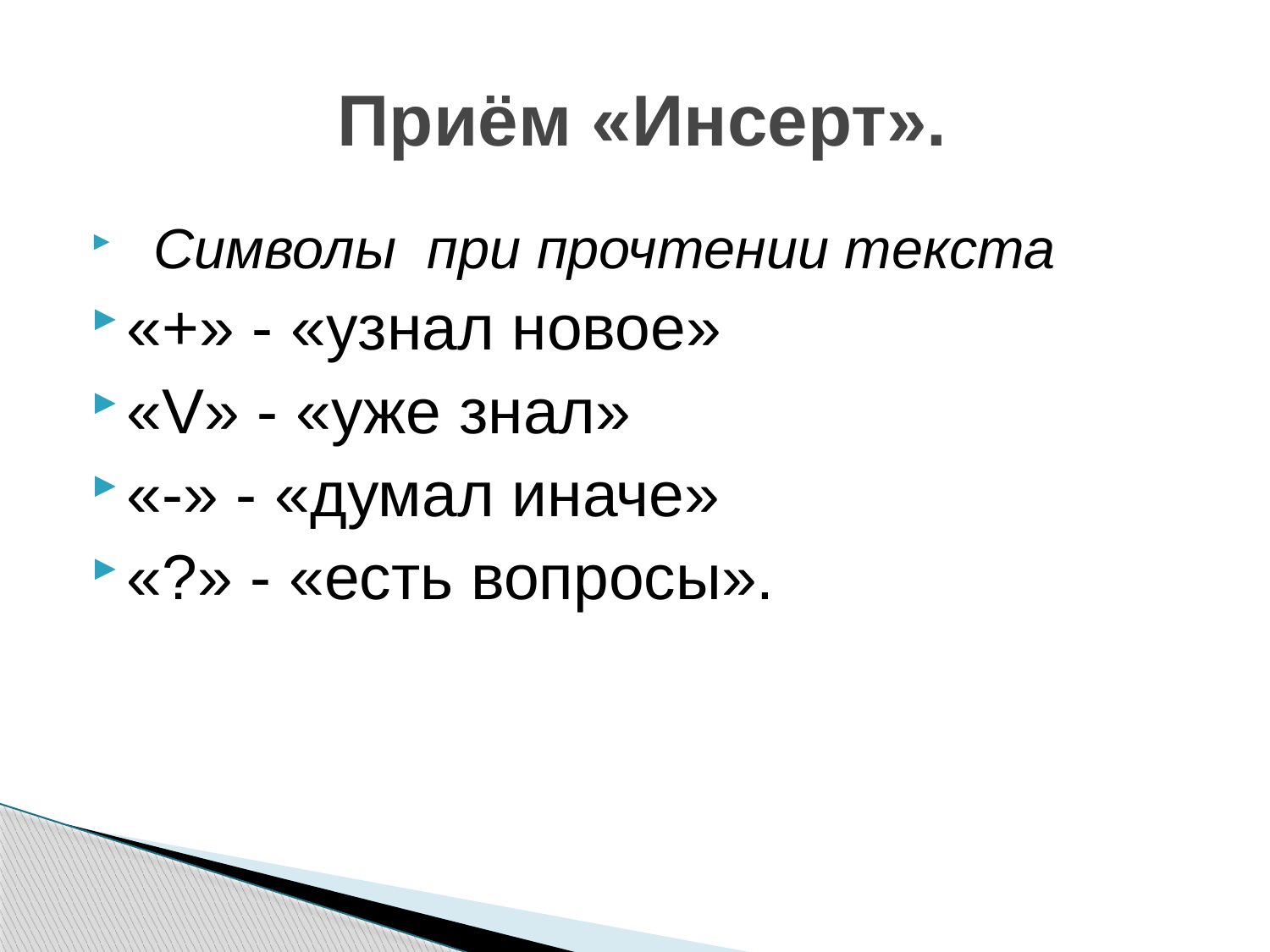

# Приём «Инсерт».
  Символы  при прочтении текста
«+» - «узнал новое»
«V» - «уже знал»
«-» - «думал иначе»
«?» - «есть вопросы».